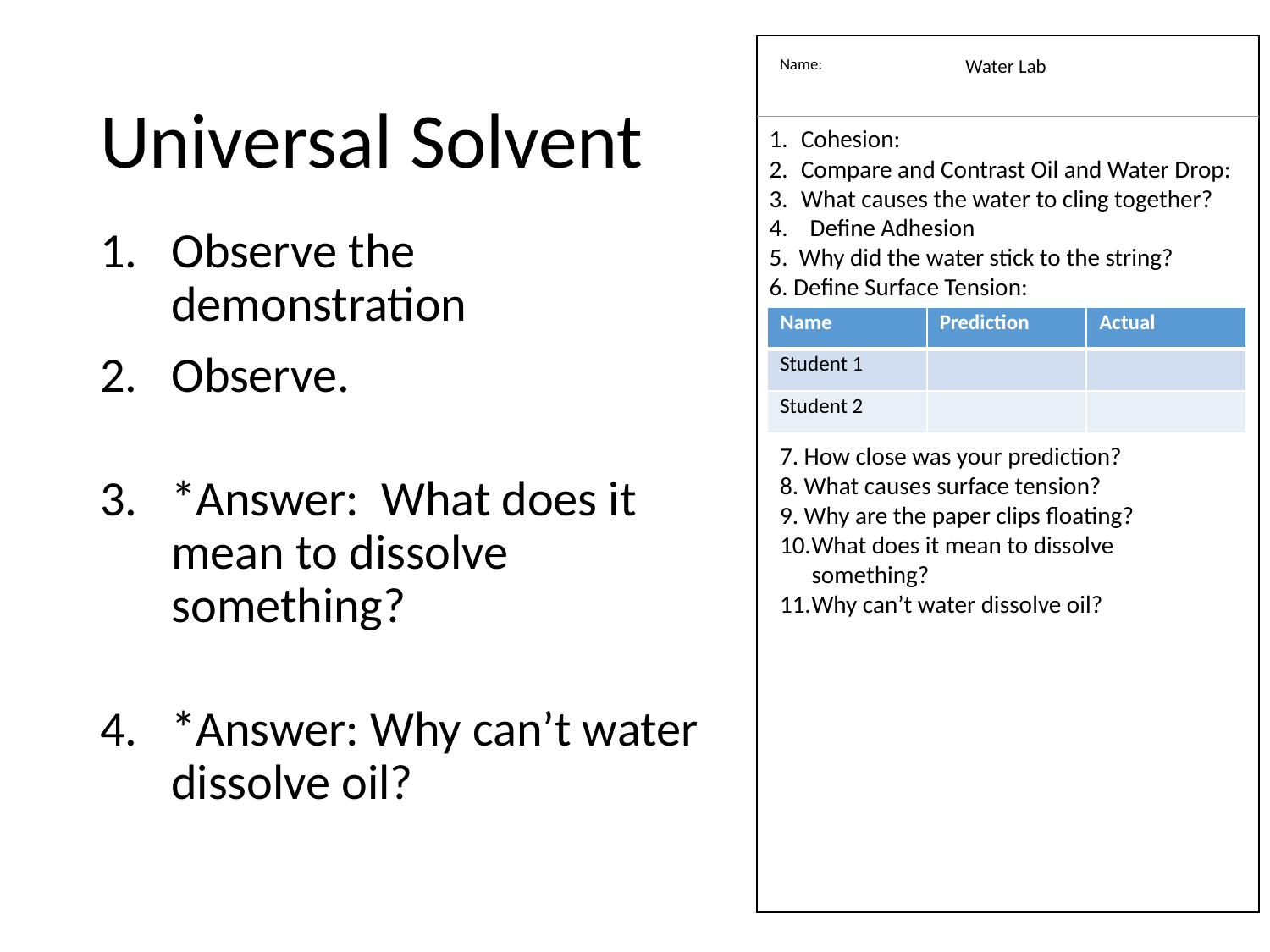

Name:
Water Lab
# Universal Solvent
Cohesion:
Compare and Contrast Oil and Water Drop:
What causes the water to cling together?
4.    Define Adhesion
5.  Why did the water stick to the string?
6. Define Surface Tension:

Observe the demonstration
Observe.
*Answer:  What does it mean to dissolve something?
*Answer: Why can’t water dissolve oil?
| Name | Prediction | Actual |
| --- | --- | --- |
| Student 1 |  |  |
| Student 2 |  |  |
7. How close was your prediction?
8. What causes surface tension?
9. Why are the paper clips floating?
What does it mean to dissolve something?
Why can’t water dissolve oil?